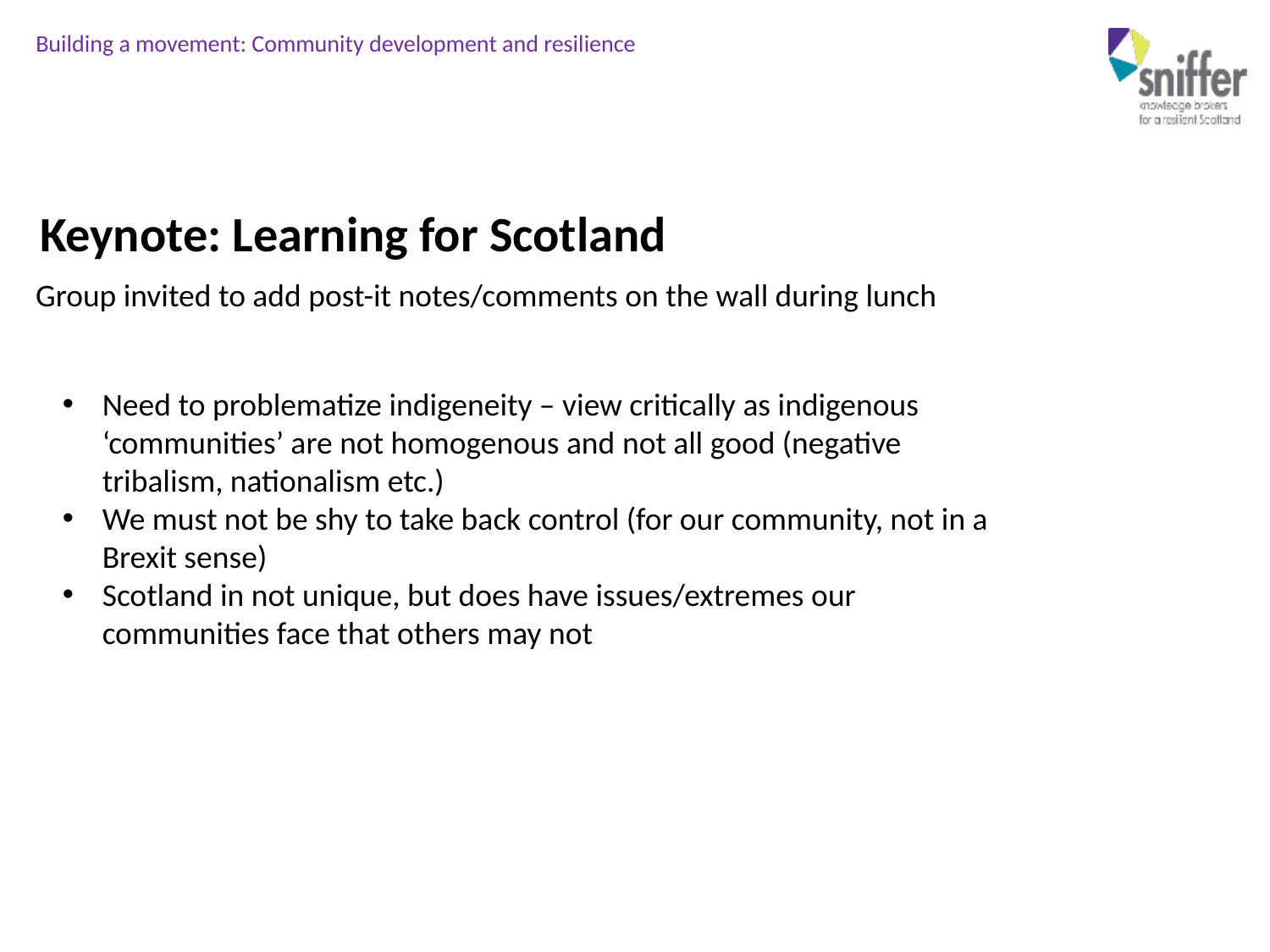

Keynote: Learning for Scotland
Group invited to add post-it notes/comments on the wall during lunch
Need to problematize indigeneity – view critically as indigenous ‘communities’ are not homogenous and not all good (negative tribalism, nationalism etc.)
We must not be shy to take back control (for our community, not in a Brexit sense)
Scotland in not unique, but does have issues/extremes our communities face that others may not